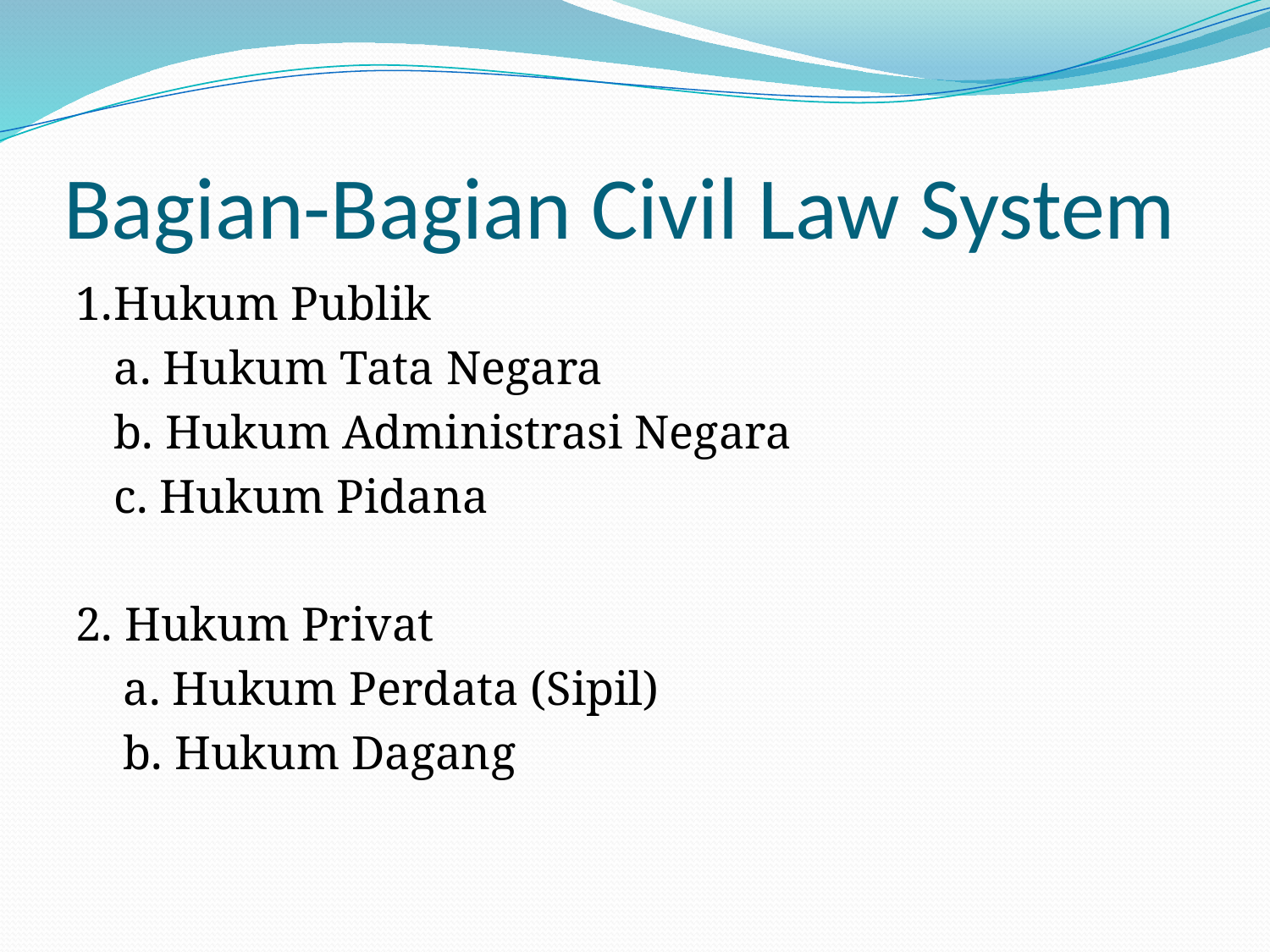

# Bagian-Bagian Civil Law System
1.	Hukum Publik
	a. Hukum Tata Negara
	b. Hukum Administrasi Negara
	c. Hukum Pidana

2. Hukum Privat
    a. Hukum Perdata (Sipil)
    b. Hukum Dagang